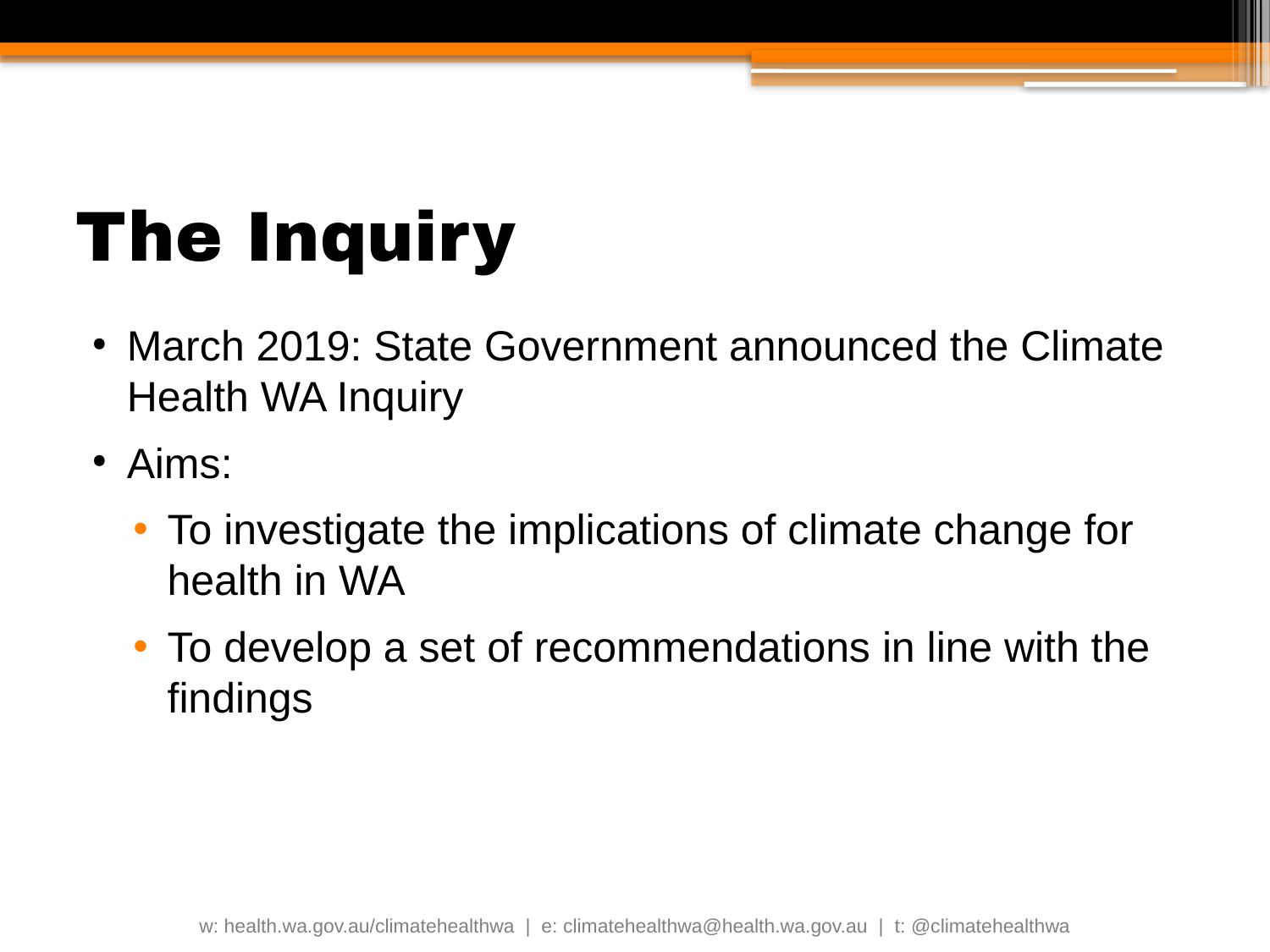

# The Inquiry
March 2019: State Government announced the Climate Health WA Inquiry
Aims:
To investigate the implications of climate change for health in WA
To develop a set of recommendations in line with the findings
w: health.wa.gov.au/climatehealthwa  |  e: climatehealthwa@health.wa.gov.au  |  t: @climatehealthwa